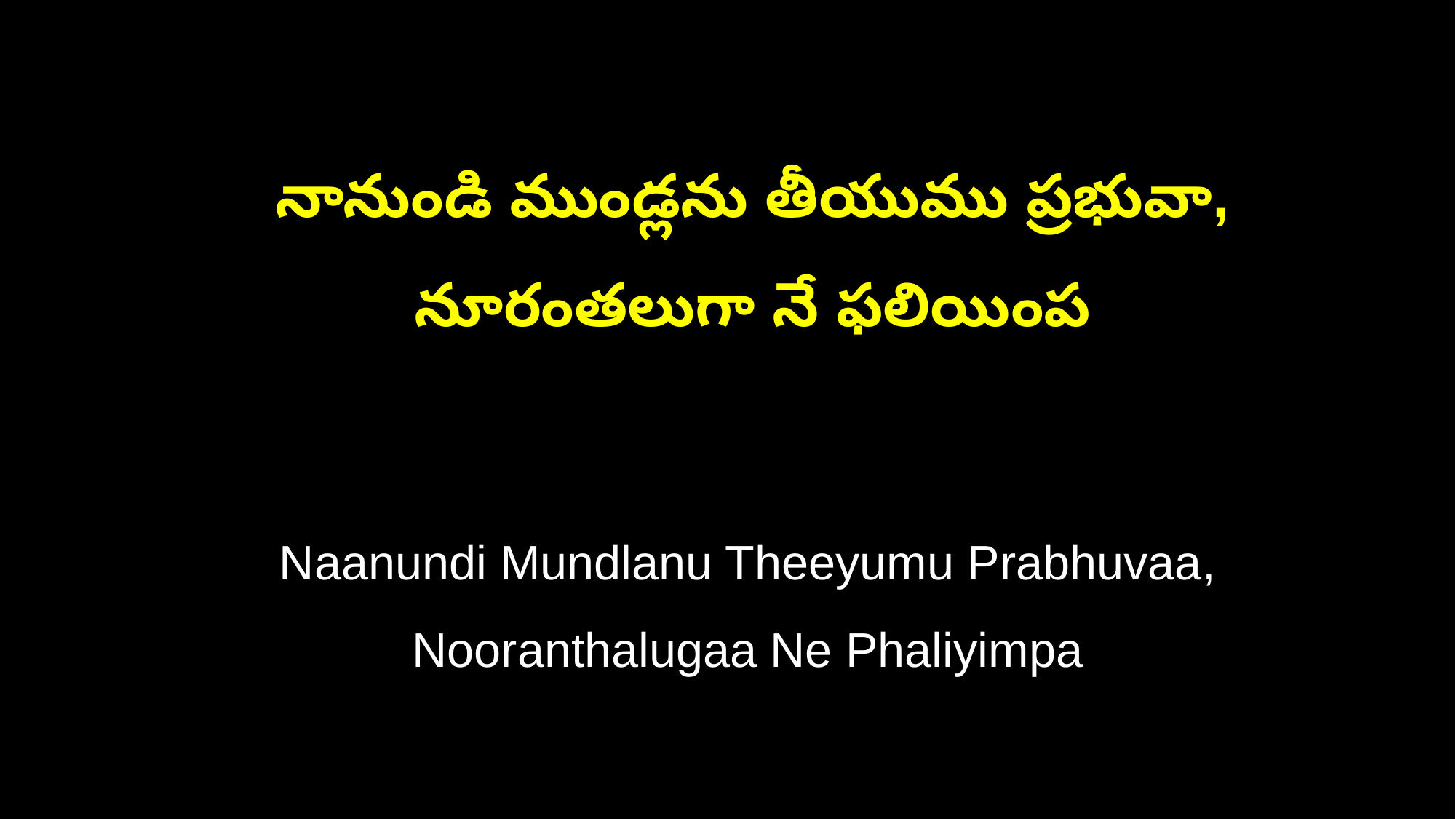

నానుండి ముండ్లను తీయుము ప్రభువా,
   నూరంతలుగా నే ఫలియింప
   Naanundi Mundlanu Theeyumu Prabhuvaa,
   Nooranthalugaa Ne Phaliyimpa